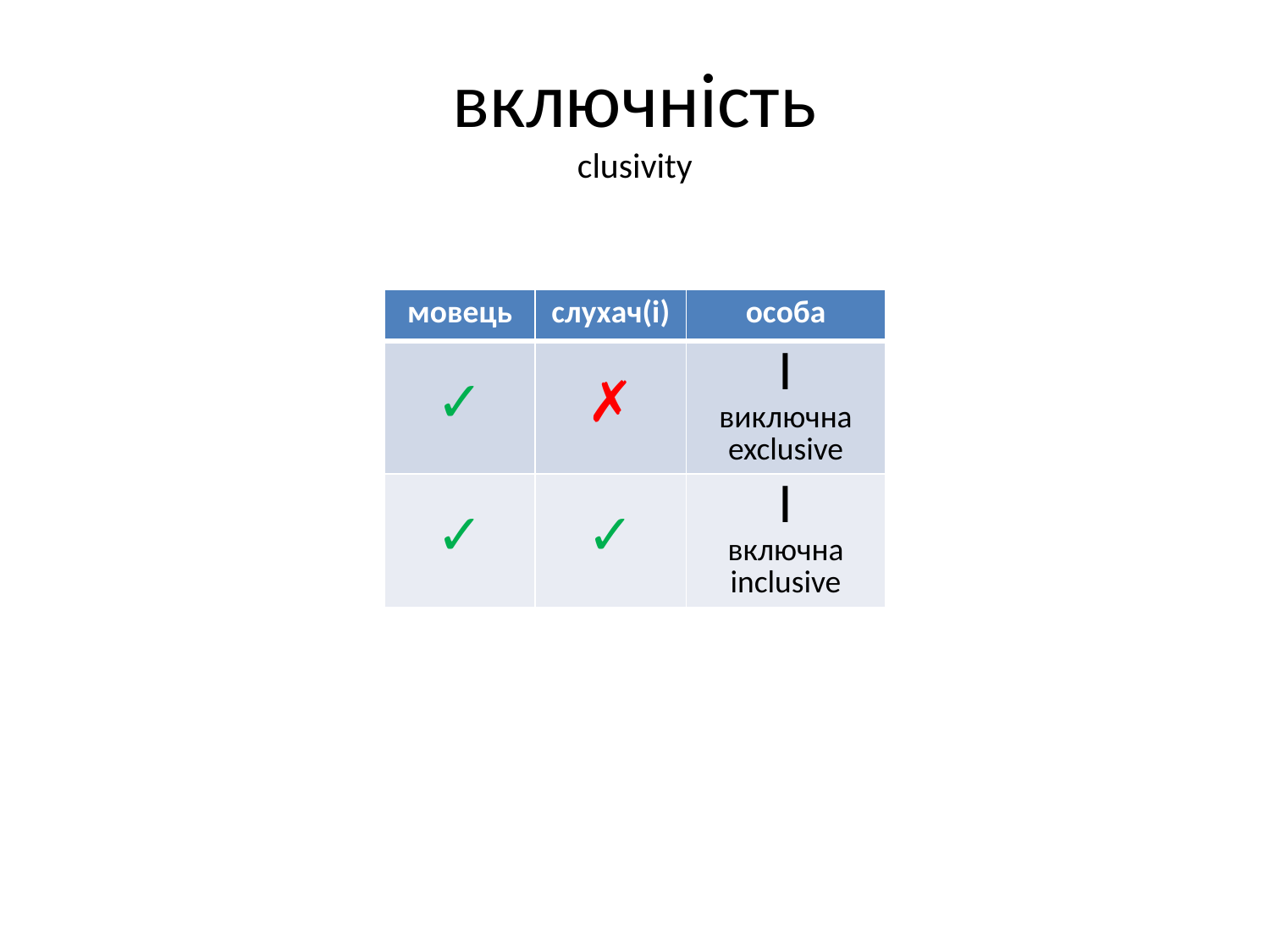

# включність clusivity
| мовець | слухач(і) | особа |
| --- | --- | --- |
| ✓ | ✗ | I виключна exclusive |
| ✓ | ✓ | I включна inclusive |